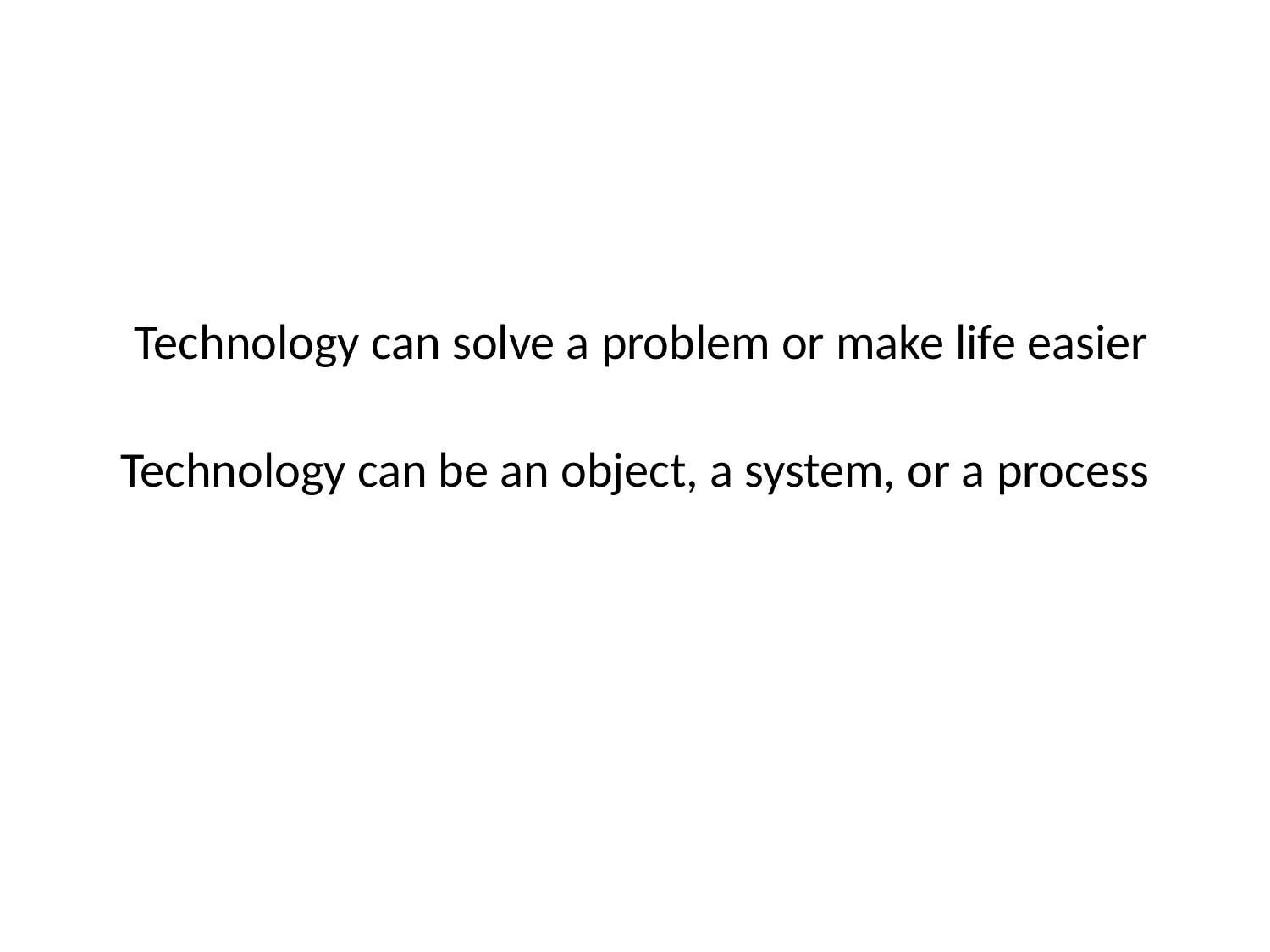

# Technology can solve a problem or make life easier Technology can be an object, a system, or a process